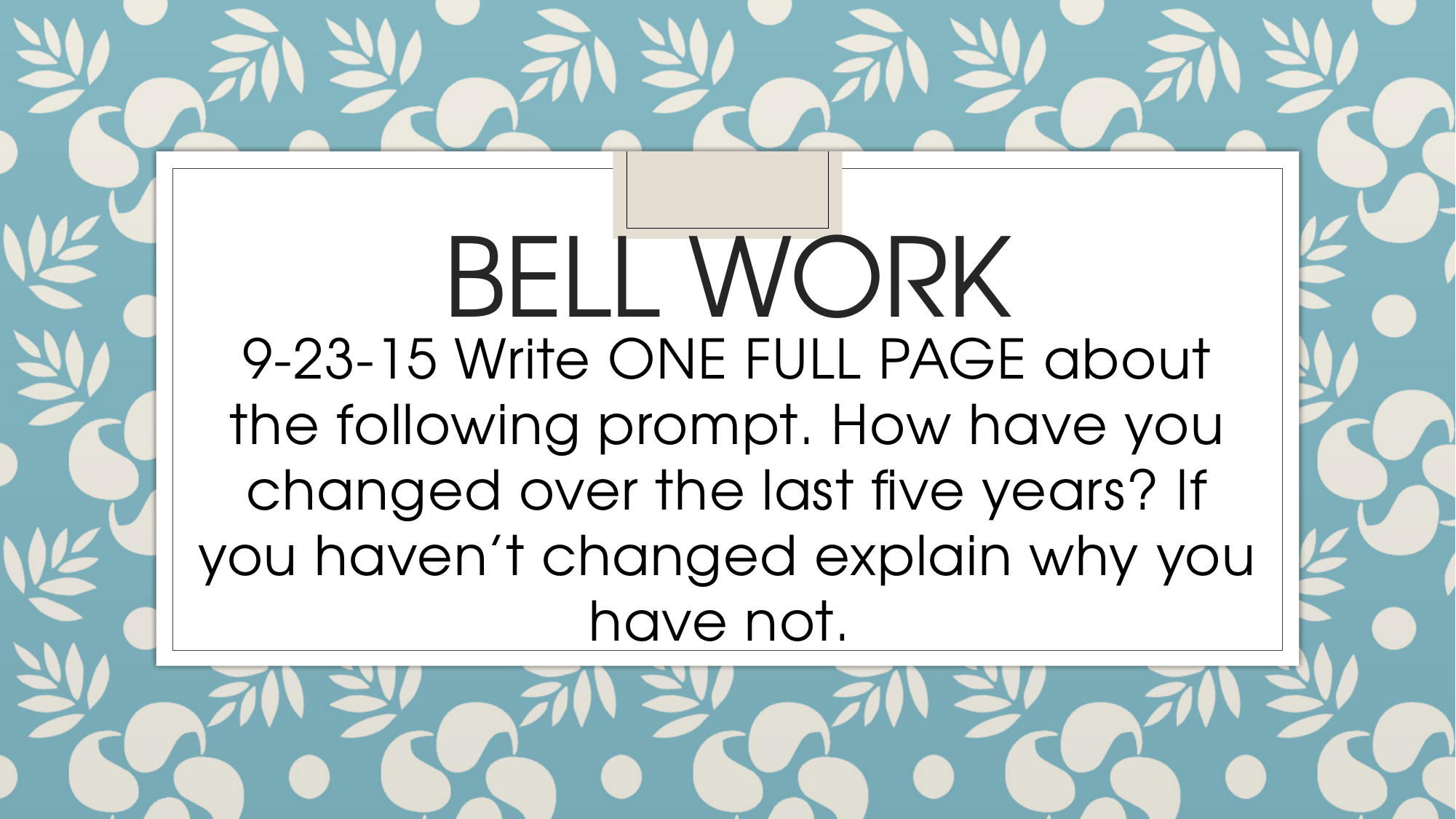

# Bell Work
9-23-15 Write ONE FULL PAGE about the following prompt. How have you changed over the last five years? If you haven’t changed explain why you have not.